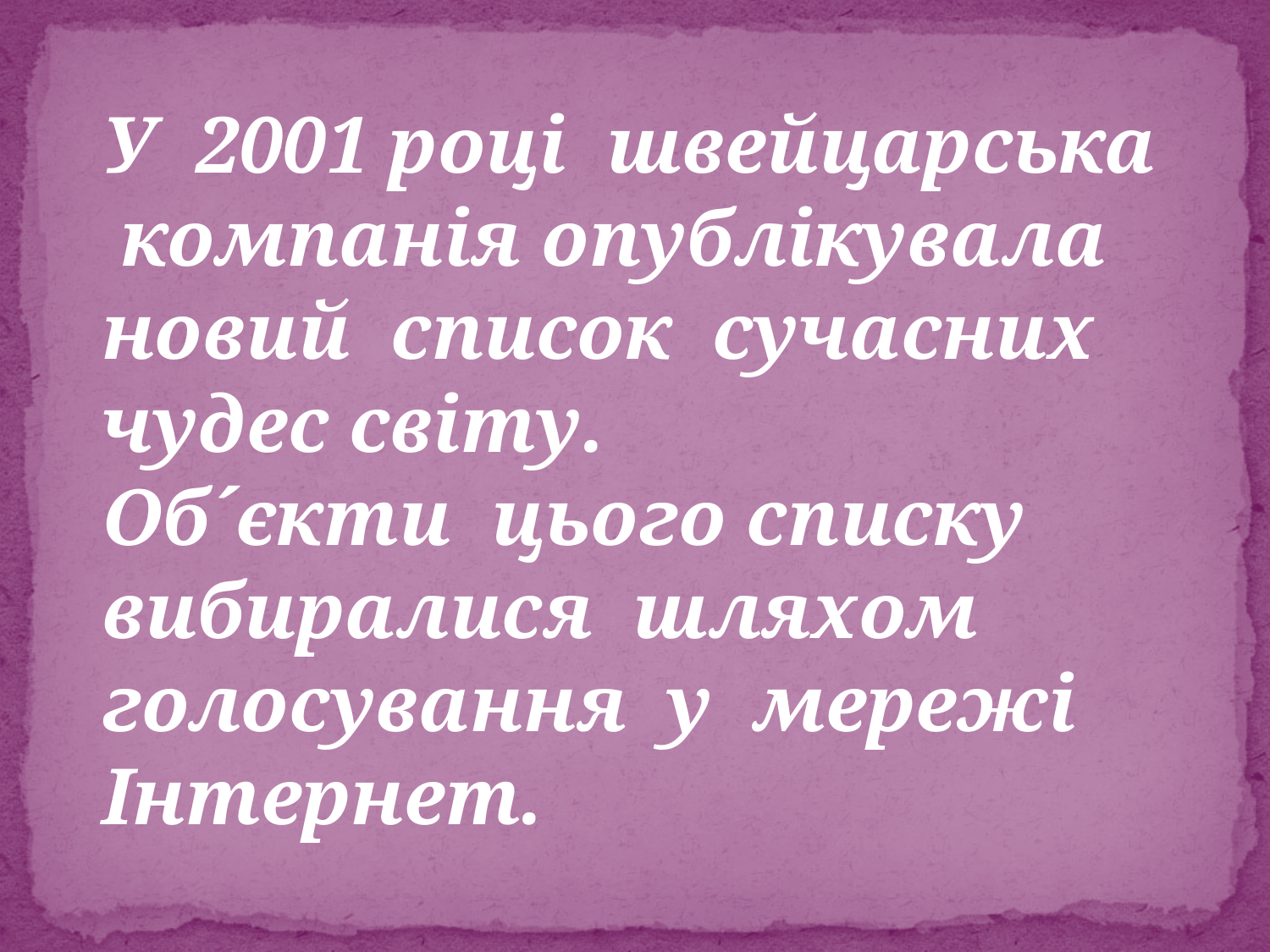

У  2001 році  швейцарська  компанія опублікувала новий  список  сучасних чудес світу.
Об´єкти  цього списку  вибиралися  шляхом  голосування  у  мережі Інтернет.